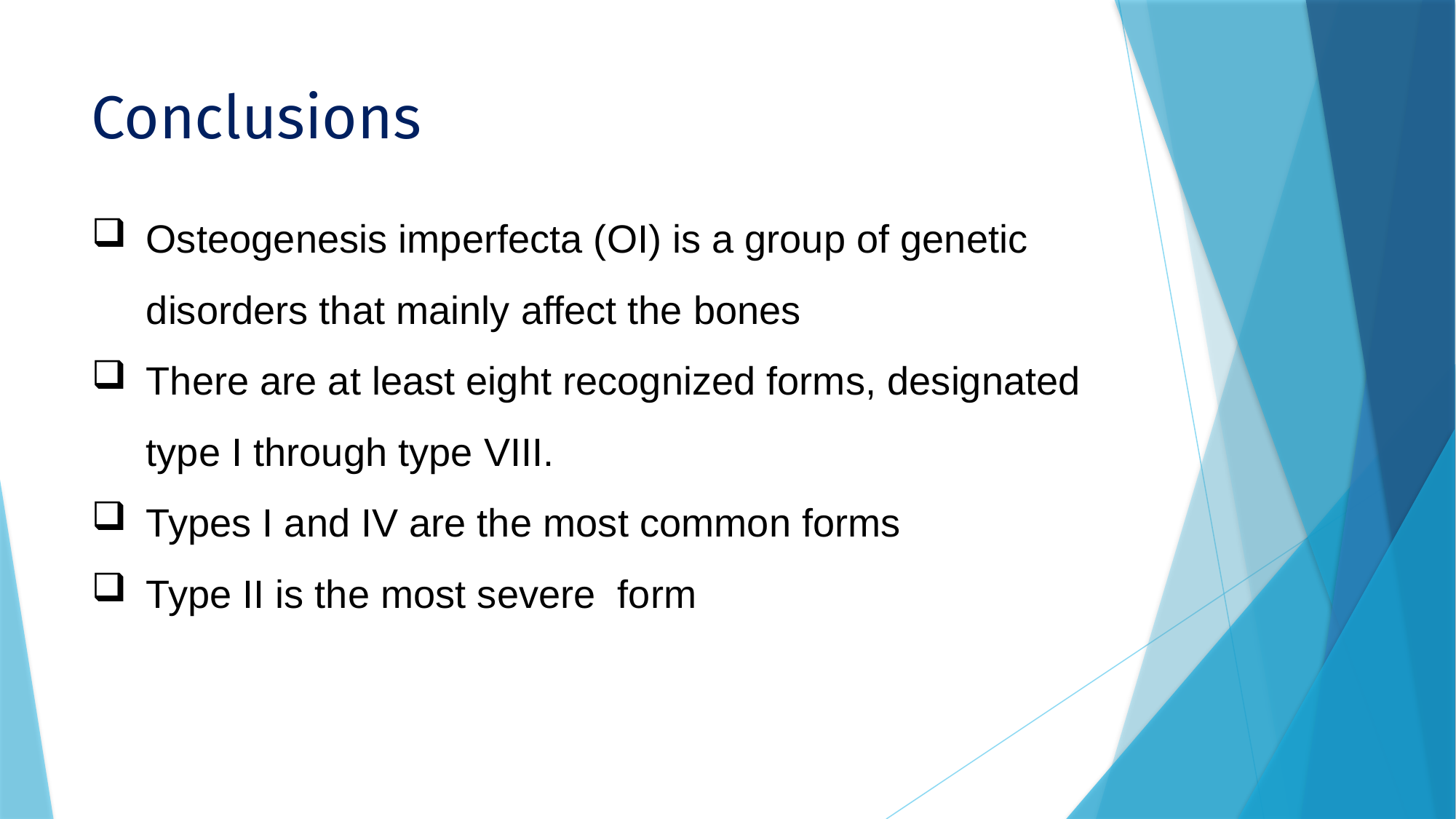

Conclusions
Osteogenesis imperfecta (OI) is a group of genetic disorders that mainly affect the bones
There are at least eight recognized forms, designated type I through type VIII.
Types I and IV are the most common forms
Type II is the most severe  form